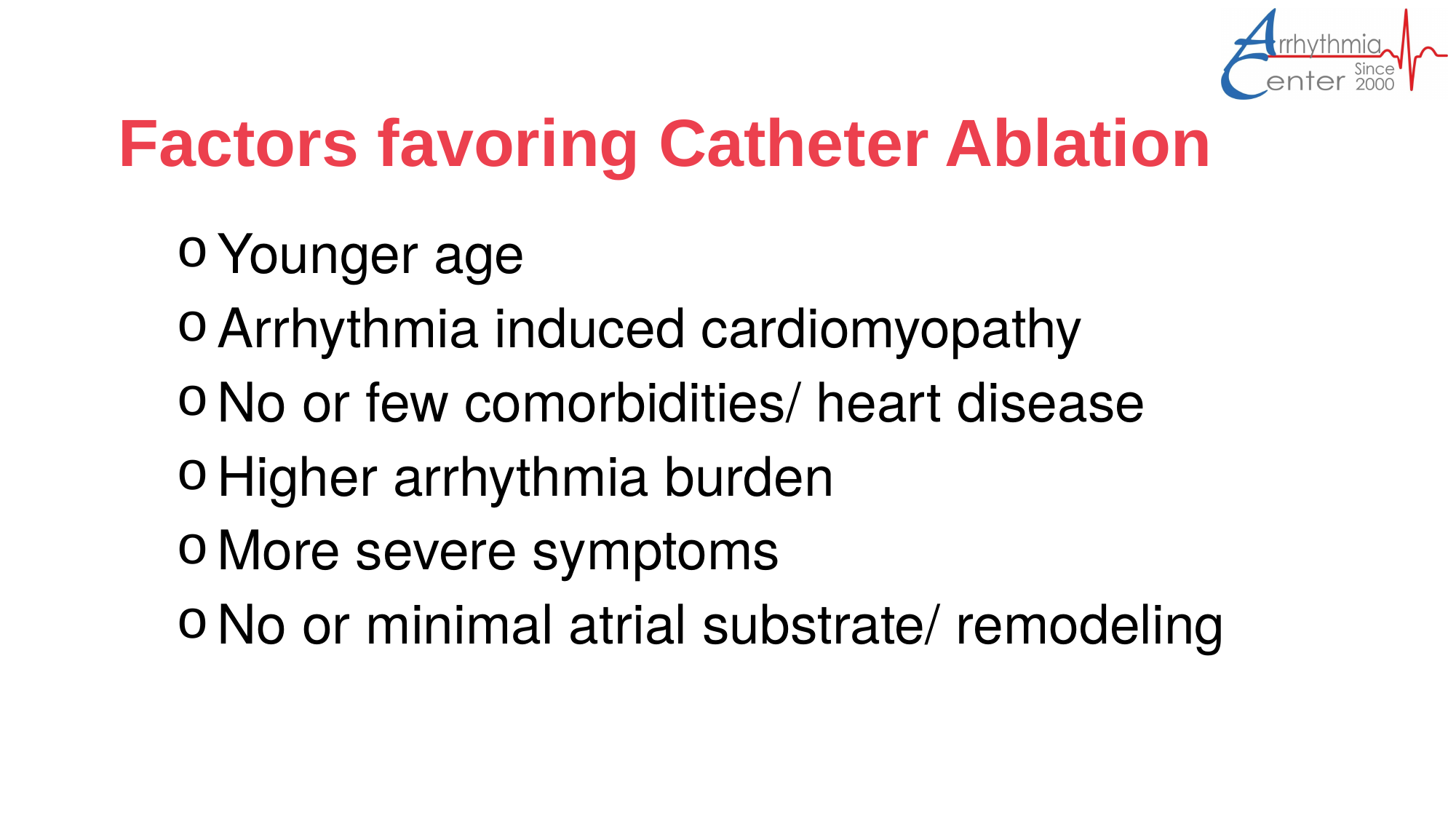

# Factors favoring Catheter Ablation
Younger age
Arrhythmia induced cardiomyopathy
No or few comorbidities/ heart disease
Higher arrhythmia burden
More severe symptoms
No or minimal atrial substrate/ remodeling